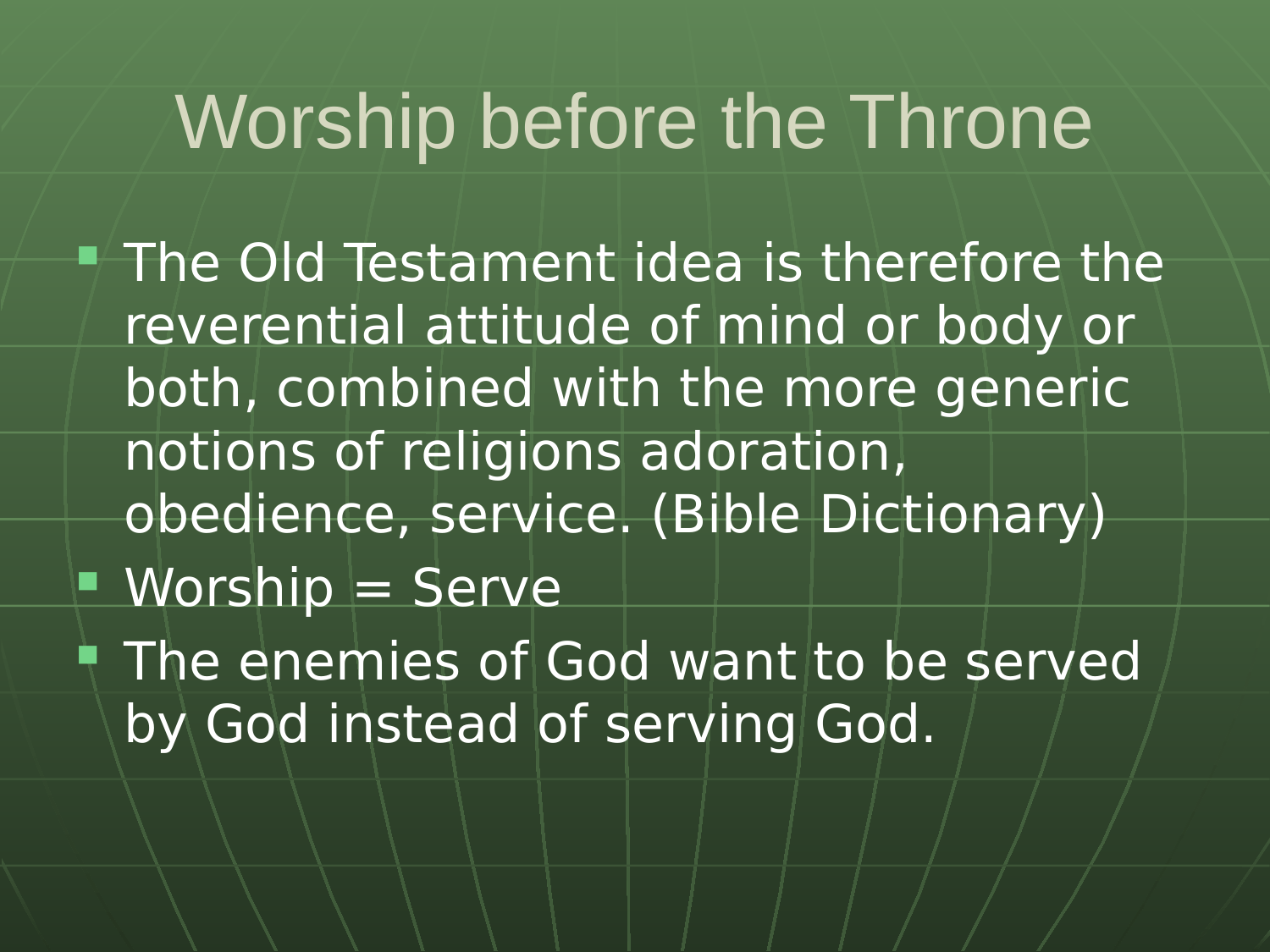

# Worship before the Throne
The Old Testament idea is therefore the reverential attitude of mind or body or both, combined with the more generic notions of religions adoration, obedience, service. (Bible Dictionary)
Worship = Serve
The enemies of God want to be served by God instead of serving God.